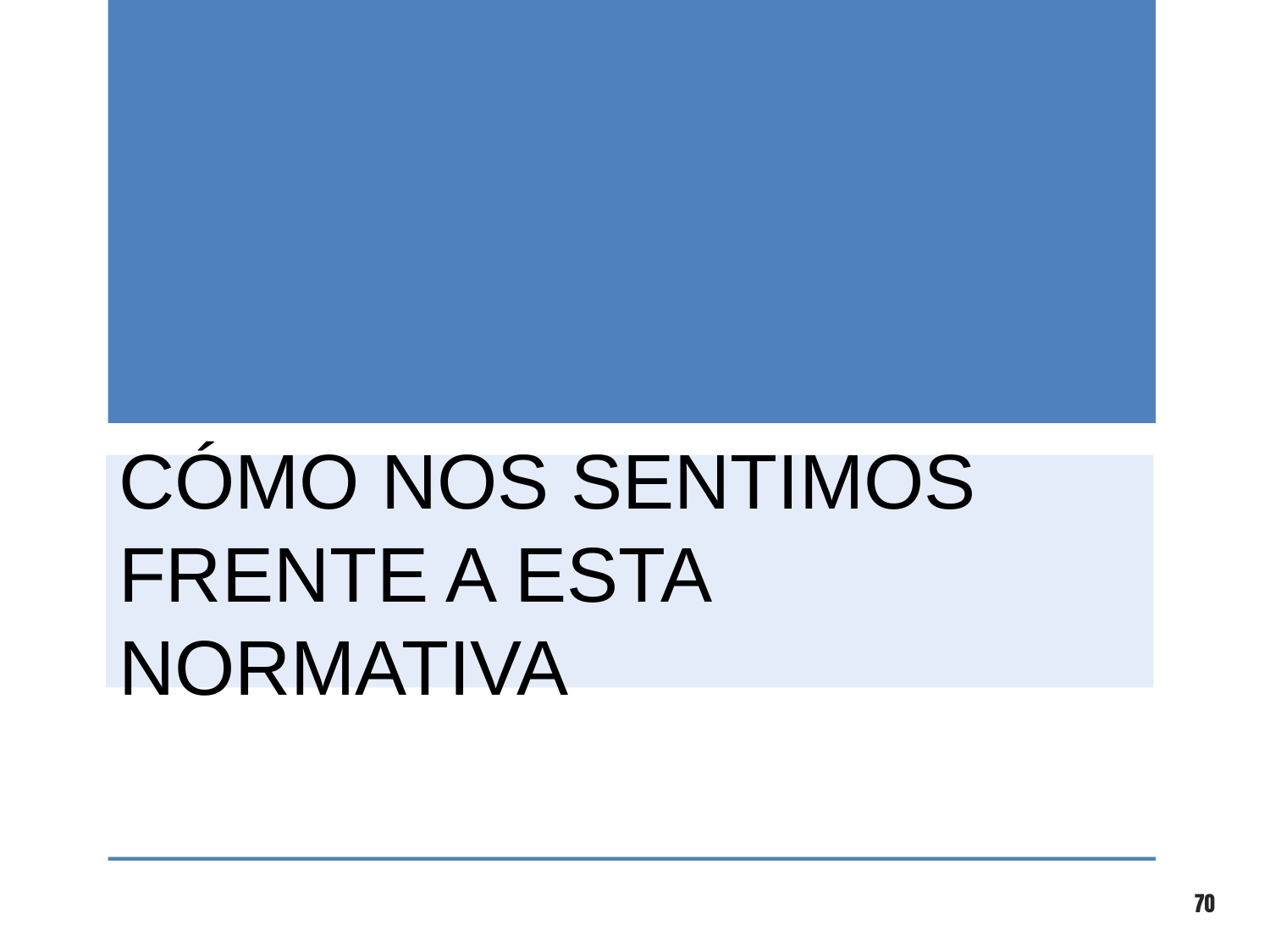

# Cómo nos sentimos frente a esta normativa
70